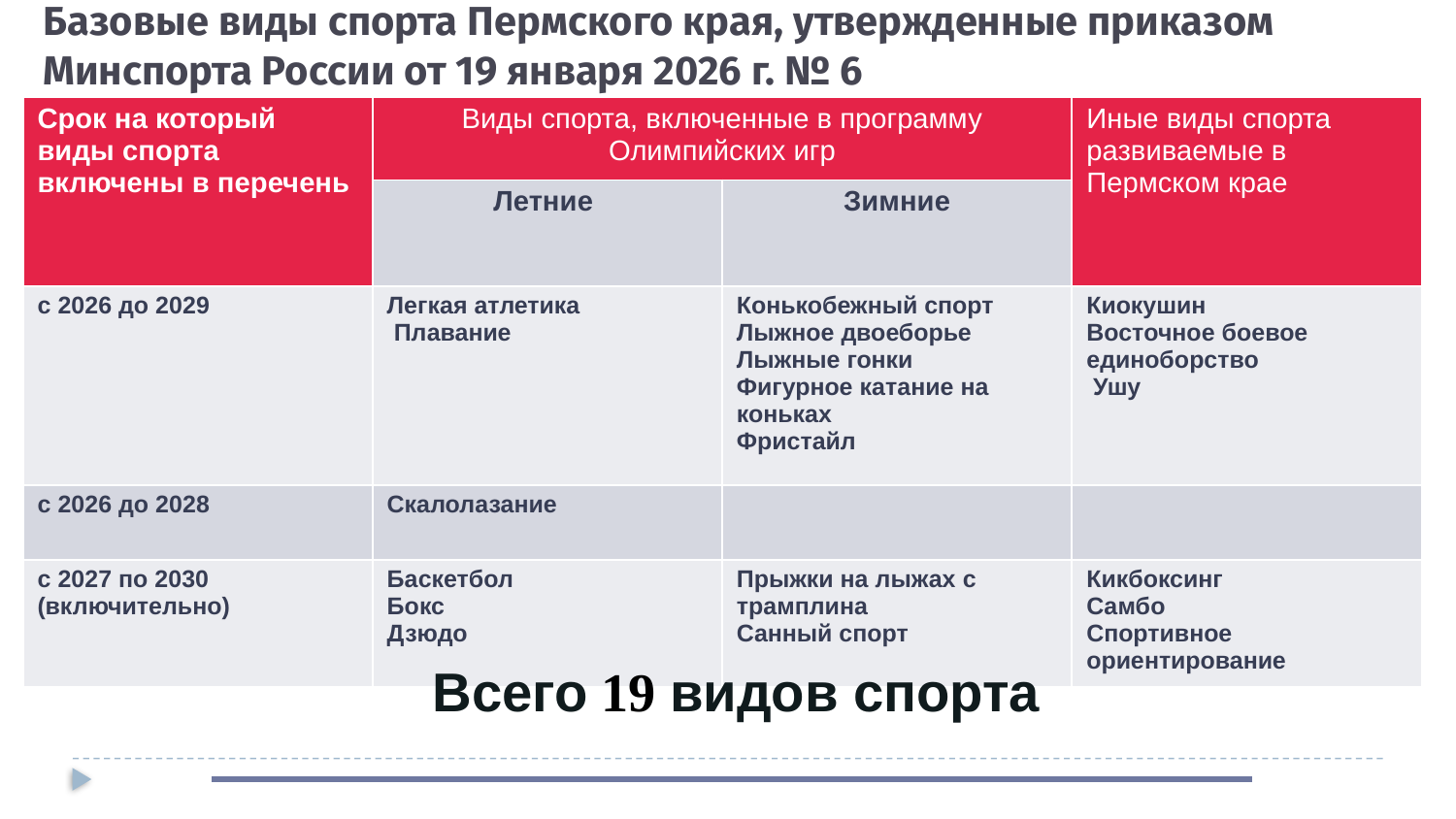

# Базовые виды спорта Пермского края, утвержденные приказом Минспорта России от 19 января 2026 г. № 6
| Срок на который виды спорта включены в перечень | Виды спорта, включенные в программу Олимпийских игр |  | Иные виды спорта развиваемые в Пермском крае |
| --- | --- | --- | --- |
|  | Летние | Зимние |  |
| с 2026 до 2029 | Легкая атлетика Плавание | Конькобежный спорт Лыжное двоеборье Лыжные гонки Фигурное катание на коньках Фристайл | Киокушин Восточное боевое единоборство Ушу |
| с 2026 до 2028 | Скалолазание |  |  |
| с 2027 по 2030 (включительно) | Баскетбол Бокс Дзюдо | Прыжки на лыжах с трамплина Санный спорт | Кикбоксинг Самбо Спортивное ориентирование |
Всего 19 видов спорта